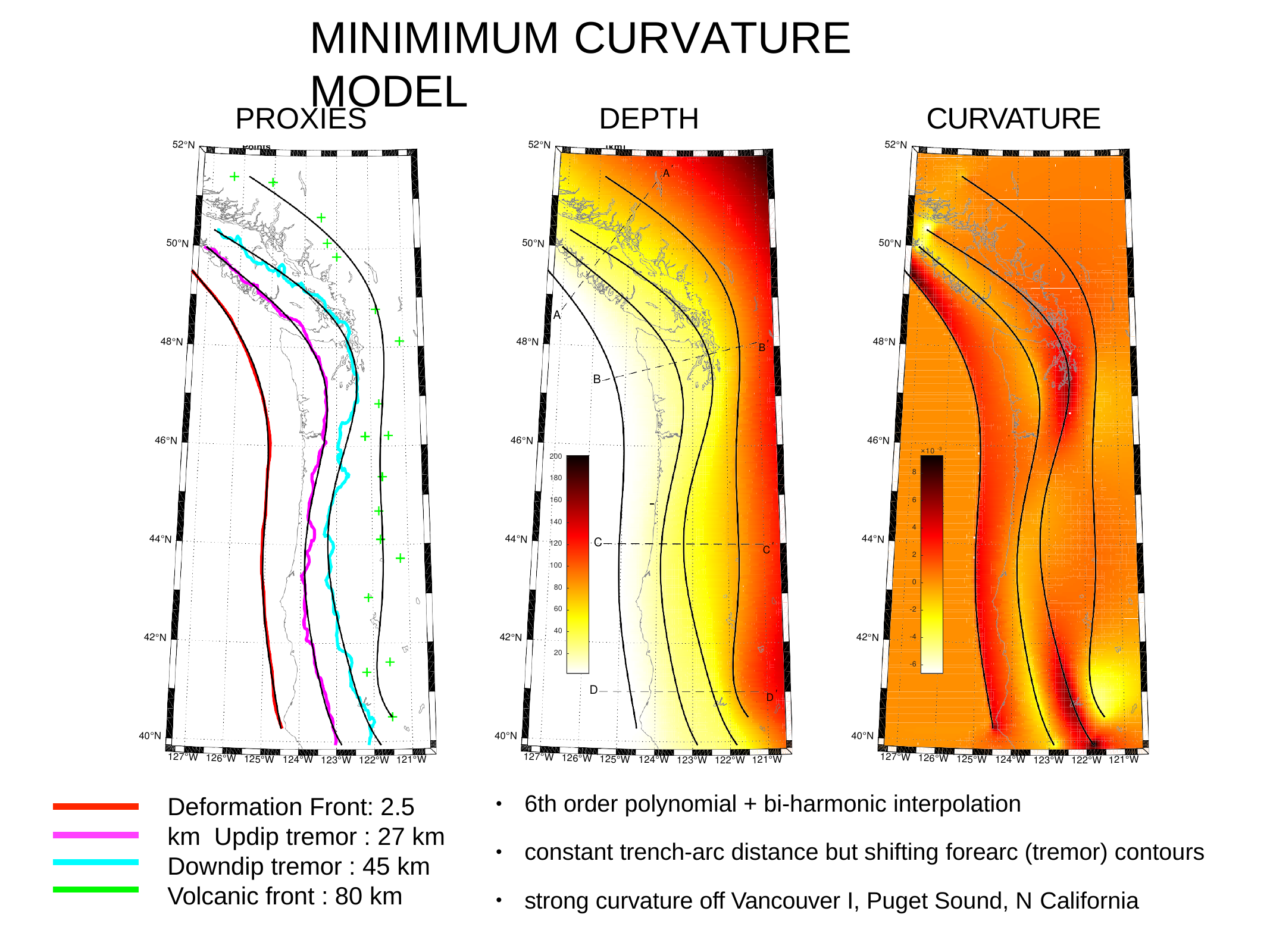

# MINIMIMUM	CURVATURE	MODEL
PROXIES	DEPTH	CURVATURE
A′

Mean Curvature [km-1 ]
Slab Model Control Points
Slab Model Depth [km]
52°N
52°N
52°N

50°N
50°N
50°N

A

B′

48°N
48°N
48°N

B

46°N
46°N
46°N

×10 -3

200

8

180

6
160

140

4

C′

C

44°N
44°N
44°N

120

2

100

0

80

60

-2

40

-4

42°N
42°N
42°N

20

-6

D′

D

40°N
40°N
40°N

123°W
123°W
123°W
127°W
127°W
127°W
126°W
126°W
126°W
124°W
124°W
124°W
122°W
122°W
122°W
121°W
121°W
121°W
125°W
125°W
125°W
6th order polynomial + bi-harmonic interpolation
Deformation Front: 2.5 km  Updip tremor : 27 km  Downdip tremor : 45 km  Volcanic front : 80 km
•

constant trench-arc distance but shifting forearc (tremor) contours
•

strong curvature off Vancouver I, Puget Sound, N California
•